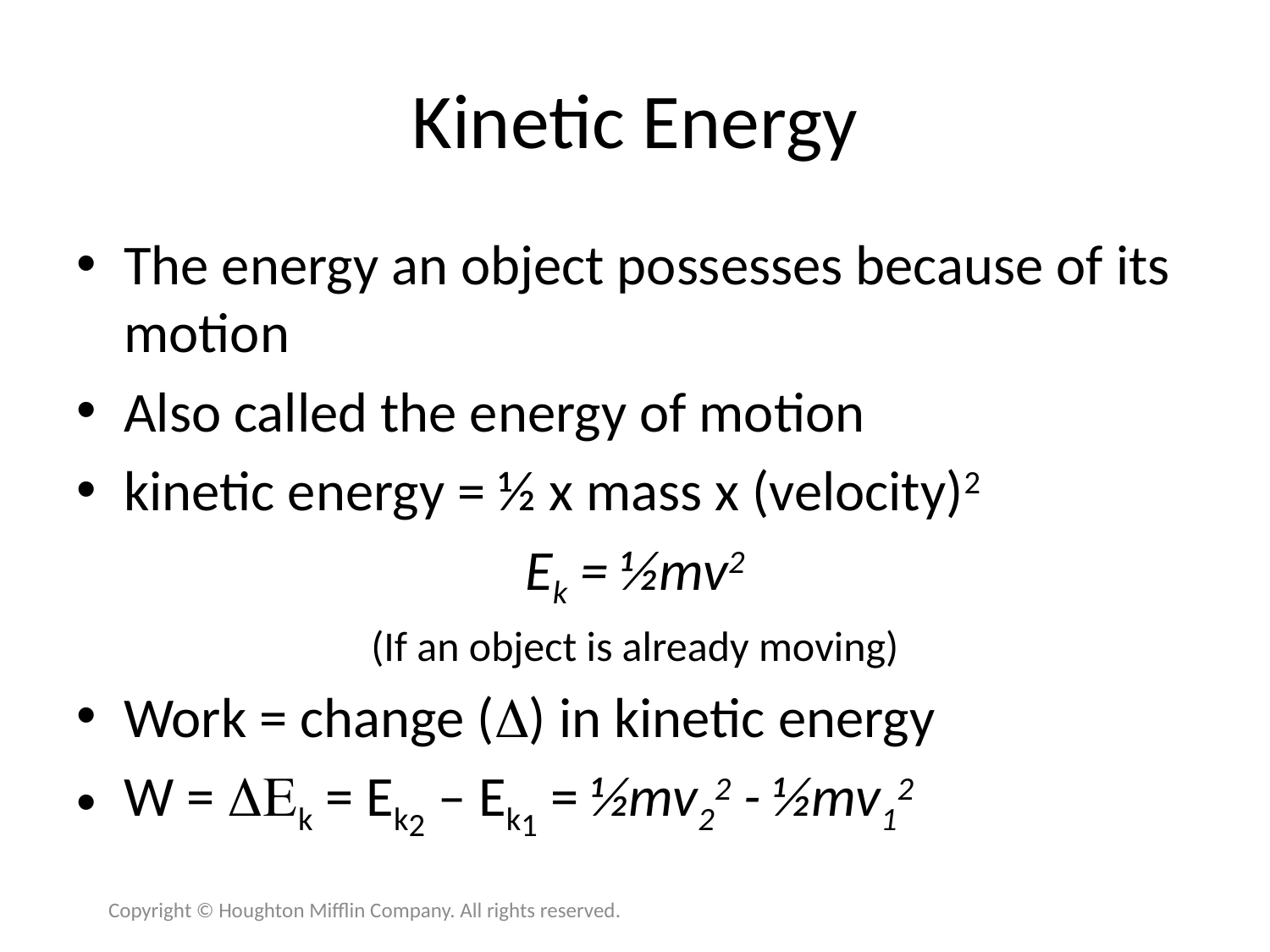

# Kinetic Energy
The energy an object possesses because of its motion
Also called the energy of motion
kinetic energy = ½ x mass x (velocity)2
Ek = ½mv2
(If an object is already moving)
Work = change (Δ) in kinetic energy
W = ΔΕk = Ek2 – Ek1 = ½mv22 - ½mv12

Copyright © Houghton Mifflin Company. All rights reserved.